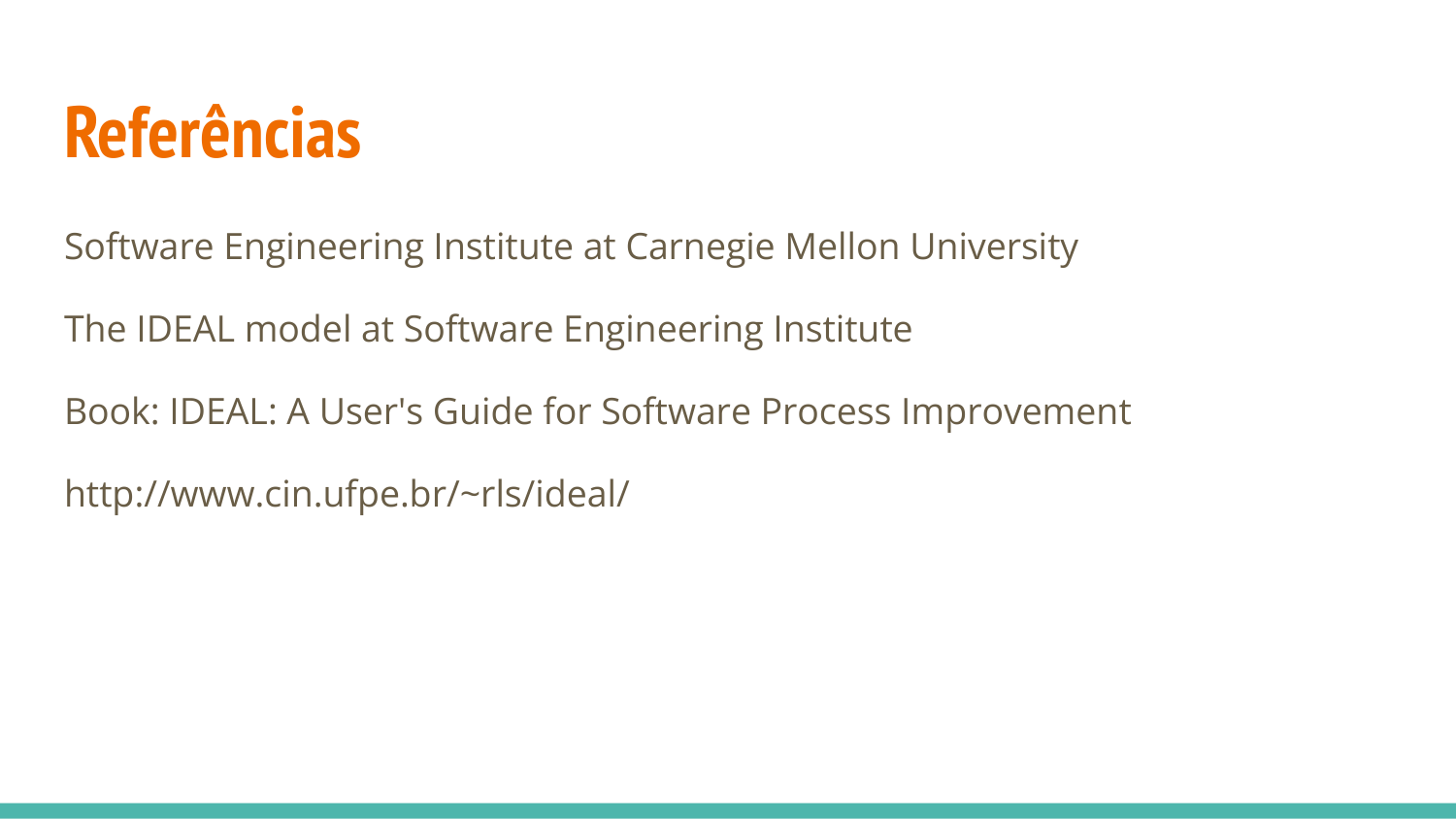

# Referências
Software Engineering Institute at Carnegie Mellon University
The IDEAL model at Software Engineering Institute
Book: IDEAL: A User's Guide for Software Process Improvement
http://www.cin.ufpe.br/~rls/ideal/